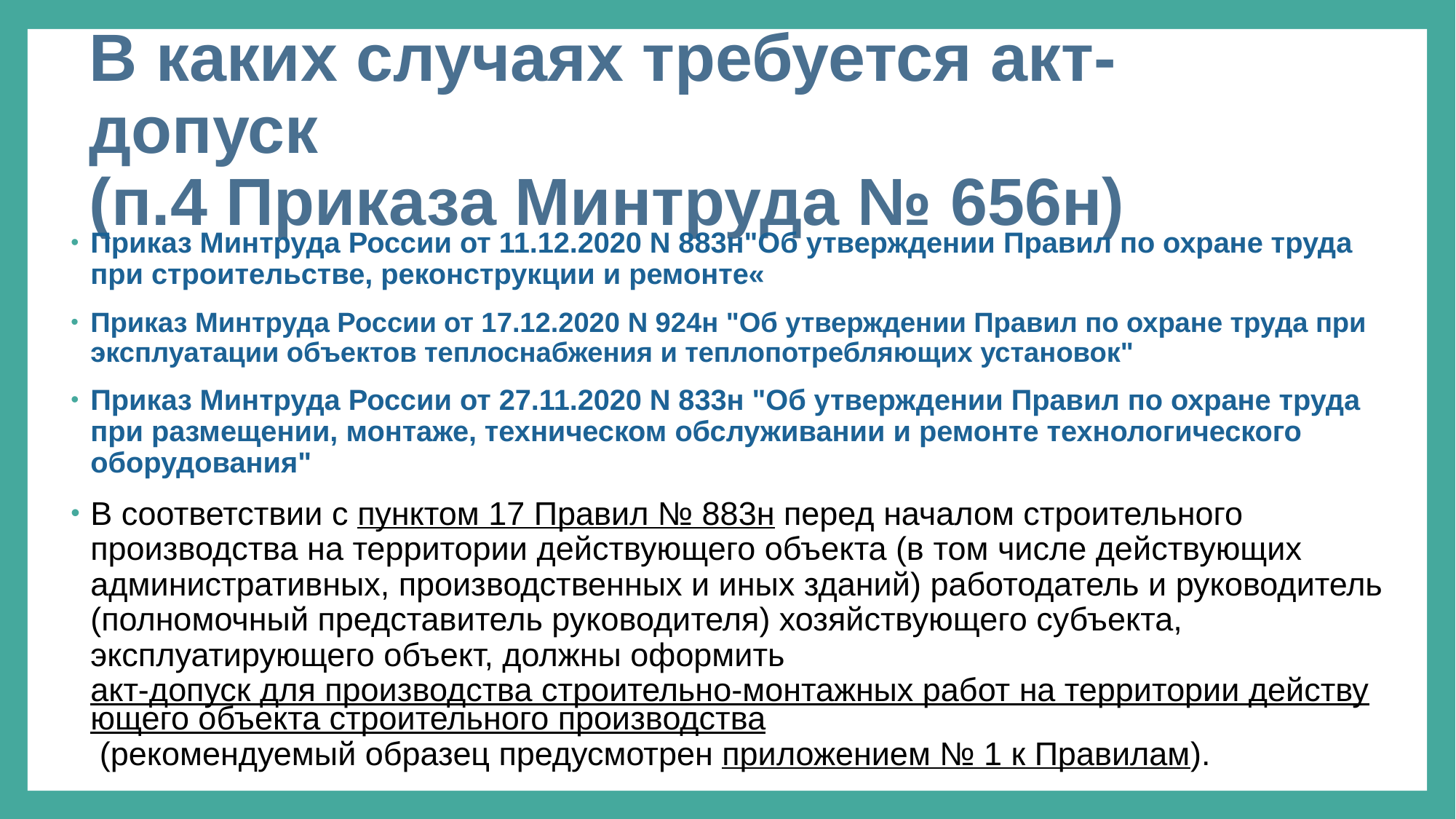

# В каких случаях требуется акт- допуск (п.4 Приказа Минтруда № 656н)
Приказ Минтруда России от 11.12.2020 N 883н"Об утверждении Правил по охране труда при строительстве, реконструкции и ремонте«
Приказ Минтруда России от 17.12.2020 N 924н "Об утверждении Правил по охране труда при эксплуатации объектов теплоснабжения и теплопотребляющих установок"
Приказ Минтруда России от 27.11.2020 N 833н "Об утверждении Правил по охране труда при размещении, монтаже, техническом обслуживании и ремонте технологического оборудования"
В соответствии с пунктом 17 Правил № 883н перед началом строительного производства на территории действующего объекта (в том числе действующих административных, производственных и иных зданий) работодатель и руководитель (полномочный представитель руководителя) хозяйствующего субъекта, эксплуатирующего объект, должны оформить акт-допуск для производства строительно-монтажных работ на территории действующего объекта строительного производства (рекомендуемый образец предусмотрен приложением № 1 к Правилам).